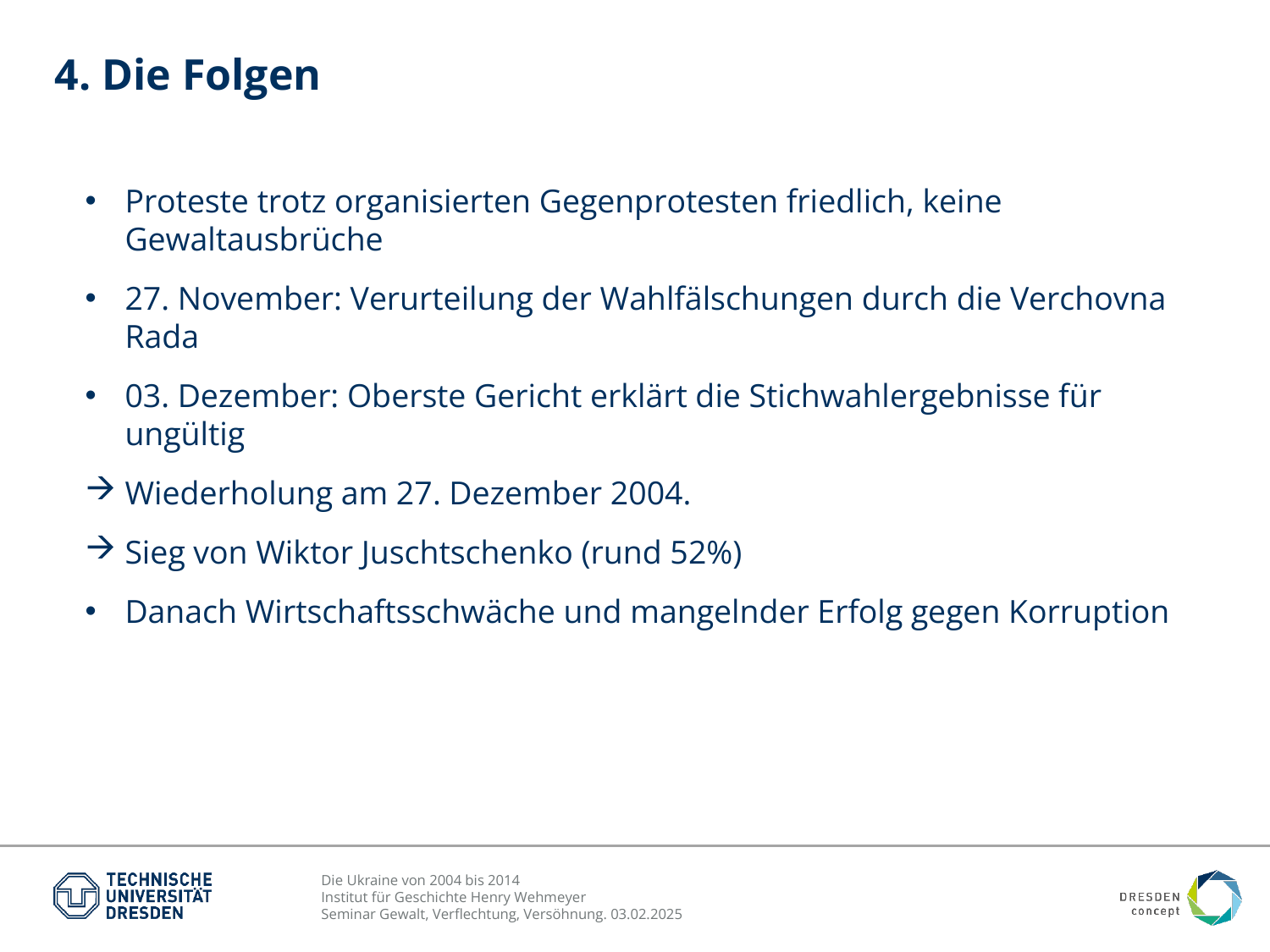

# 4. Die Folgen
Proteste trotz organisierten Gegenprotesten friedlich, keine Gewaltausbrüche
27. November: Verurteilung der Wahlfälschungen durch die Verchovna Rada
03. Dezember: Oberste Gericht erklärt die Stichwahlergebnisse für ungültig
Wiederholung am 27. Dezember 2004.
Sieg von Wiktor Juschtschenko (rund 52%)
Danach Wirtschaftsschwäche und mangelnder Erfolg gegen Korruption